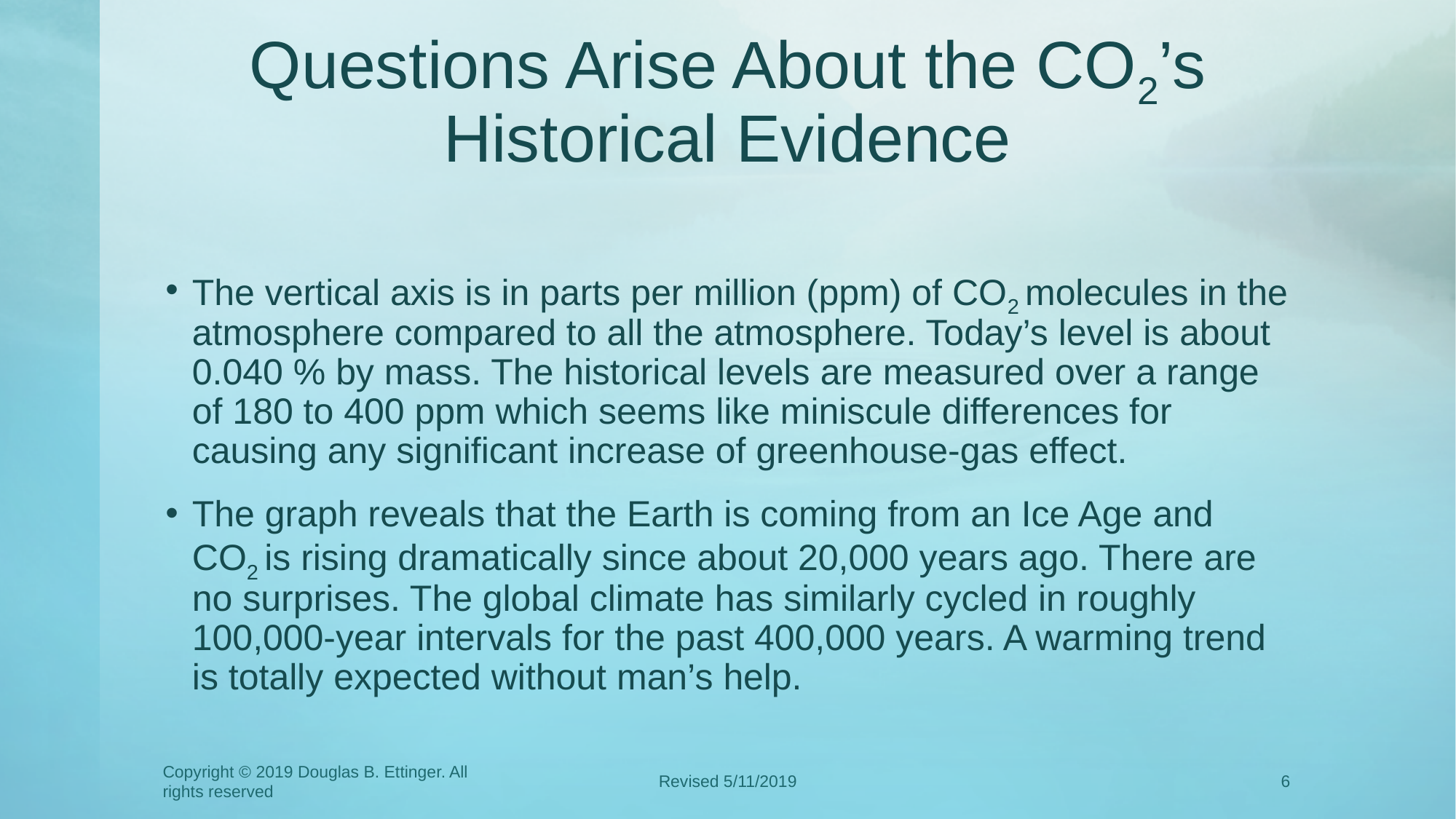

# Questions Arise About the CO2’s Historical Evidence
The vertical axis is in parts per million (ppm) of CO2 molecules in the atmosphere compared to all the atmosphere. Today’s level is about 0.040 % by mass. The historical levels are measured over a range of 180 to 400 ppm which seems like miniscule differences for causing any significant increase of greenhouse-gas effect.
The graph reveals that the Earth is coming from an Ice Age and CO2 is rising dramatically since about 20,000 years ago. There are no surprises. The global climate has similarly cycled in roughly 100,000-year intervals for the past 400,000 years. A warming trend is totally expected without man’s help.

Copyright © 2019 Douglas B. Ettinger. All rights reserved
Revised 5/11/2019
6